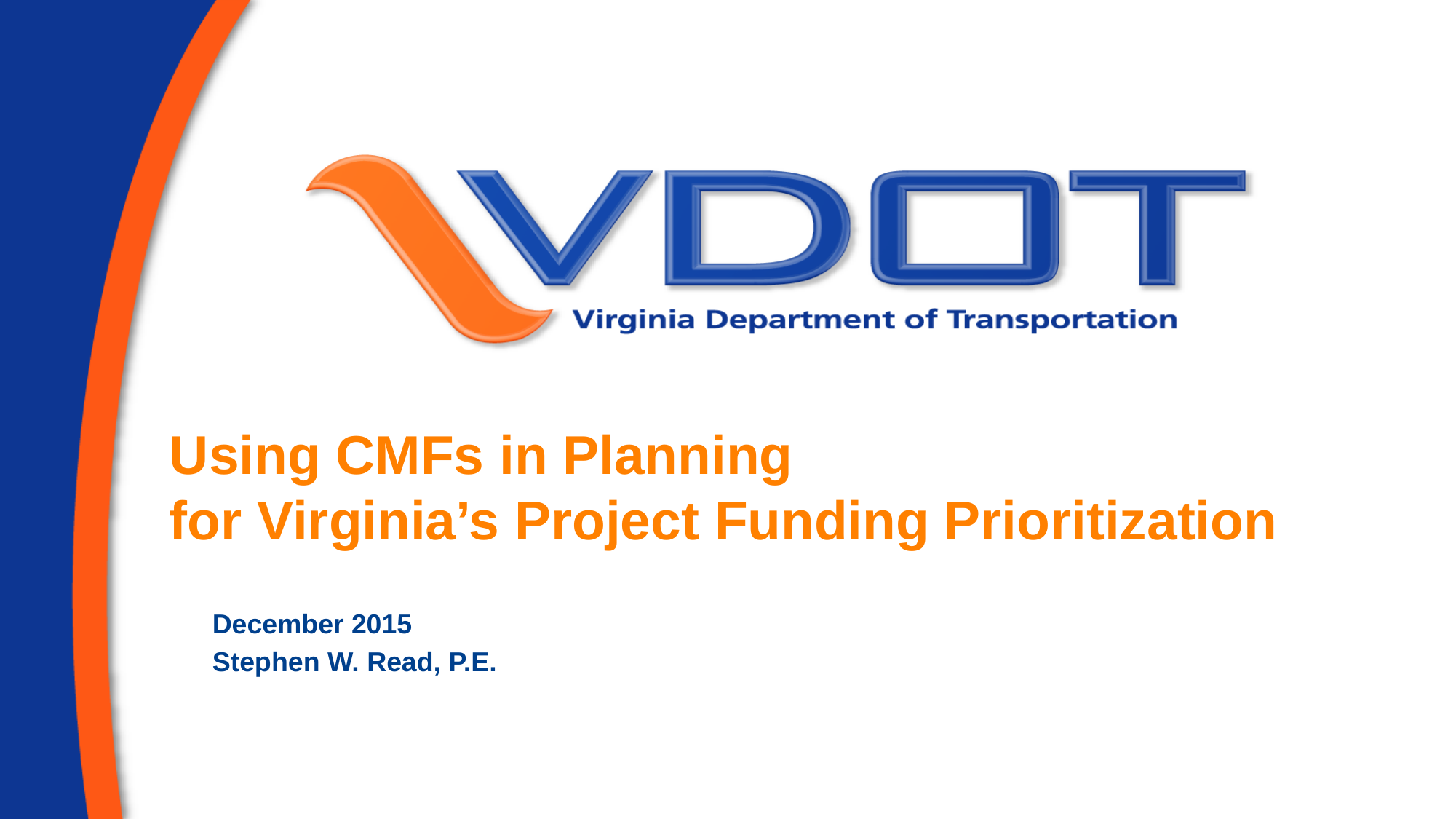

# Using CMFs in Planning for Virginia’s Project Funding Prioritization
December 2015
Stephen W. Read, P.E.